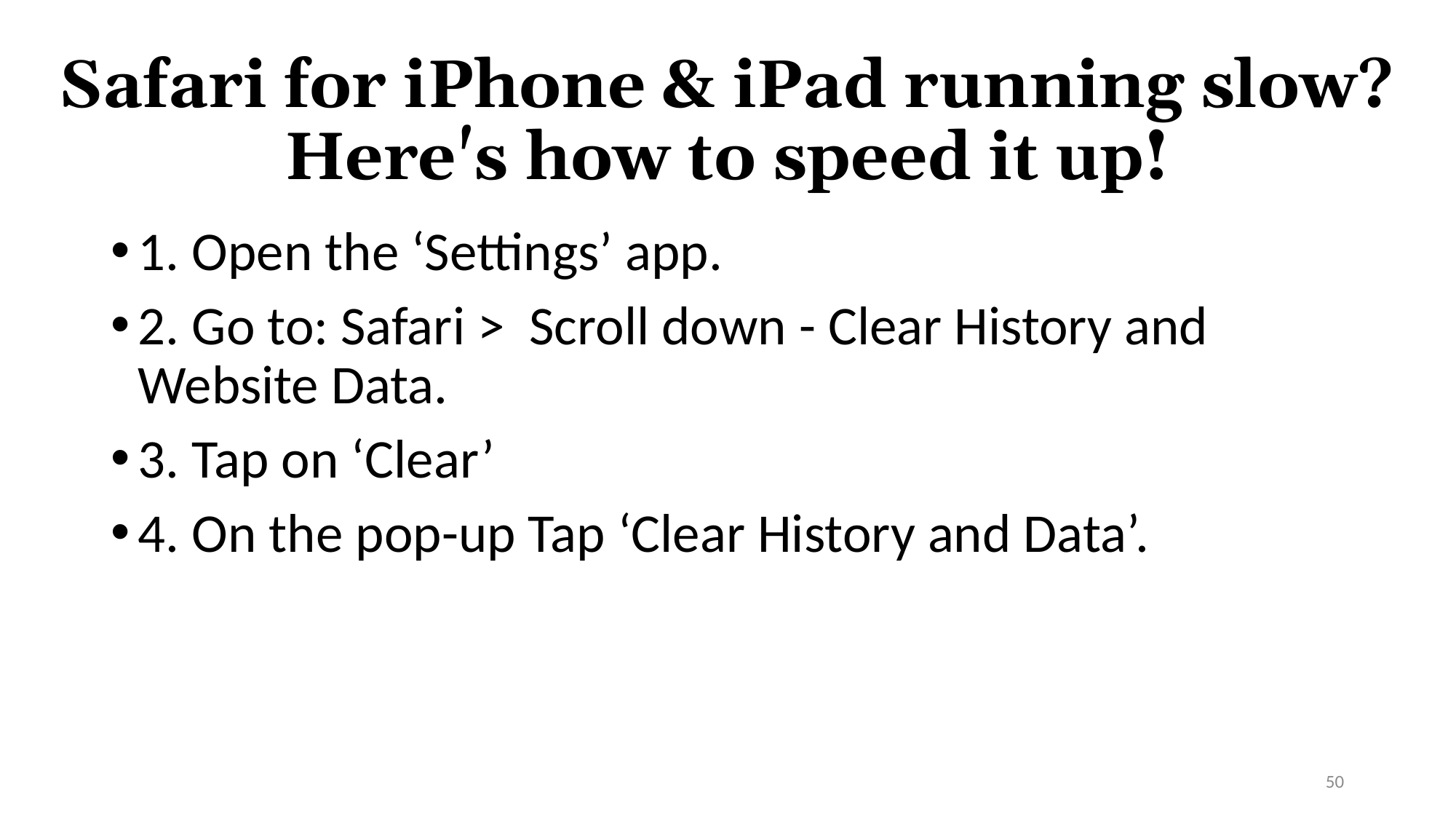

# Safari for iPhone & iPad running slow? Here's how to speed it up!
1. Open the ‘Settings’ app.
2. Go to: Safari >  Scroll down - Clear History and Website Data.
3. Tap on ‘Clear’
4. On the pop-up Tap ‘Clear History and Data’.
50